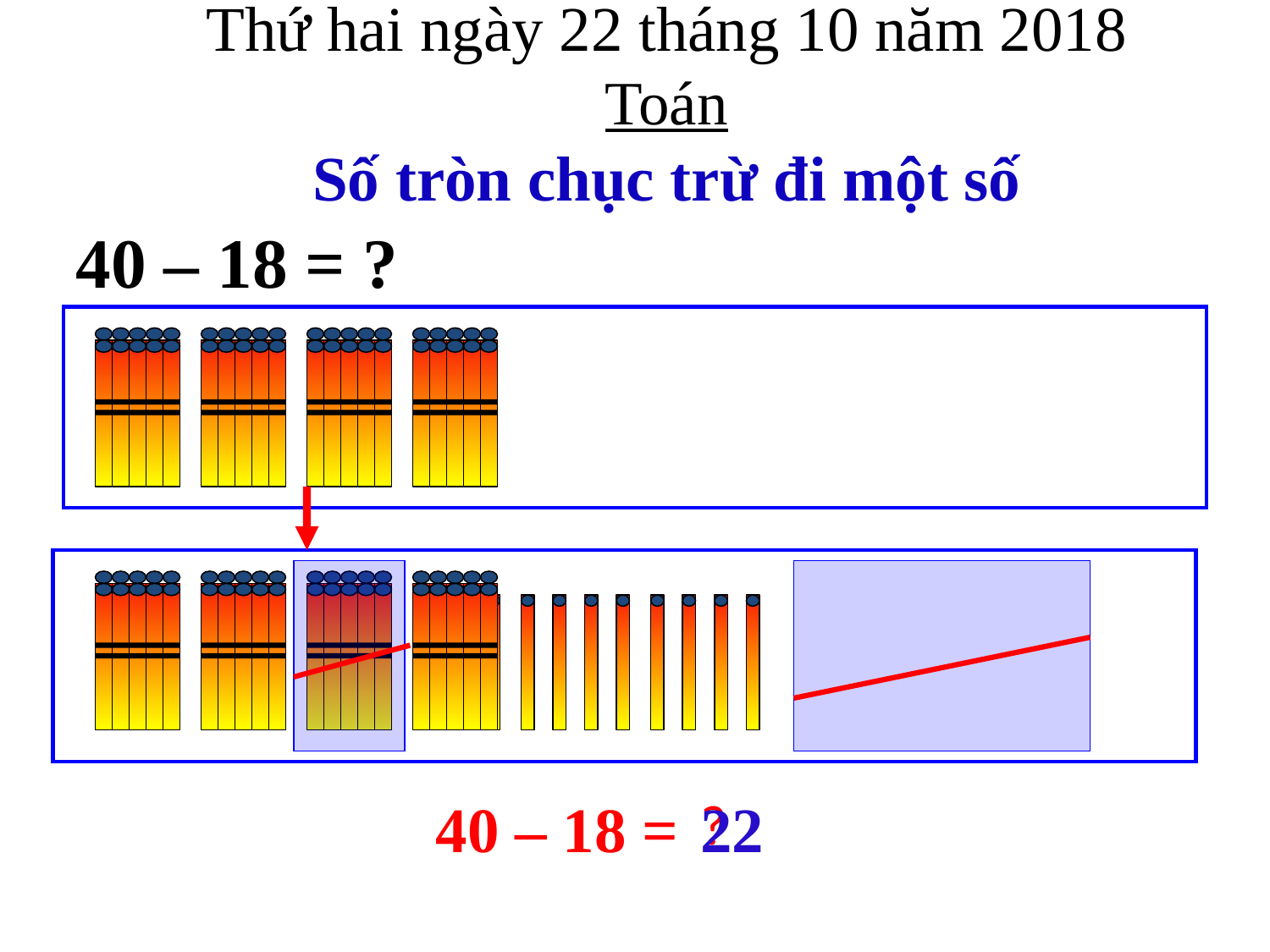

Thứ hai ngày 22 tháng 10 năm 2018
Toán
Số tròn chục trừ đi một số
40 – 18 = ?

40 – 18 =
?
22